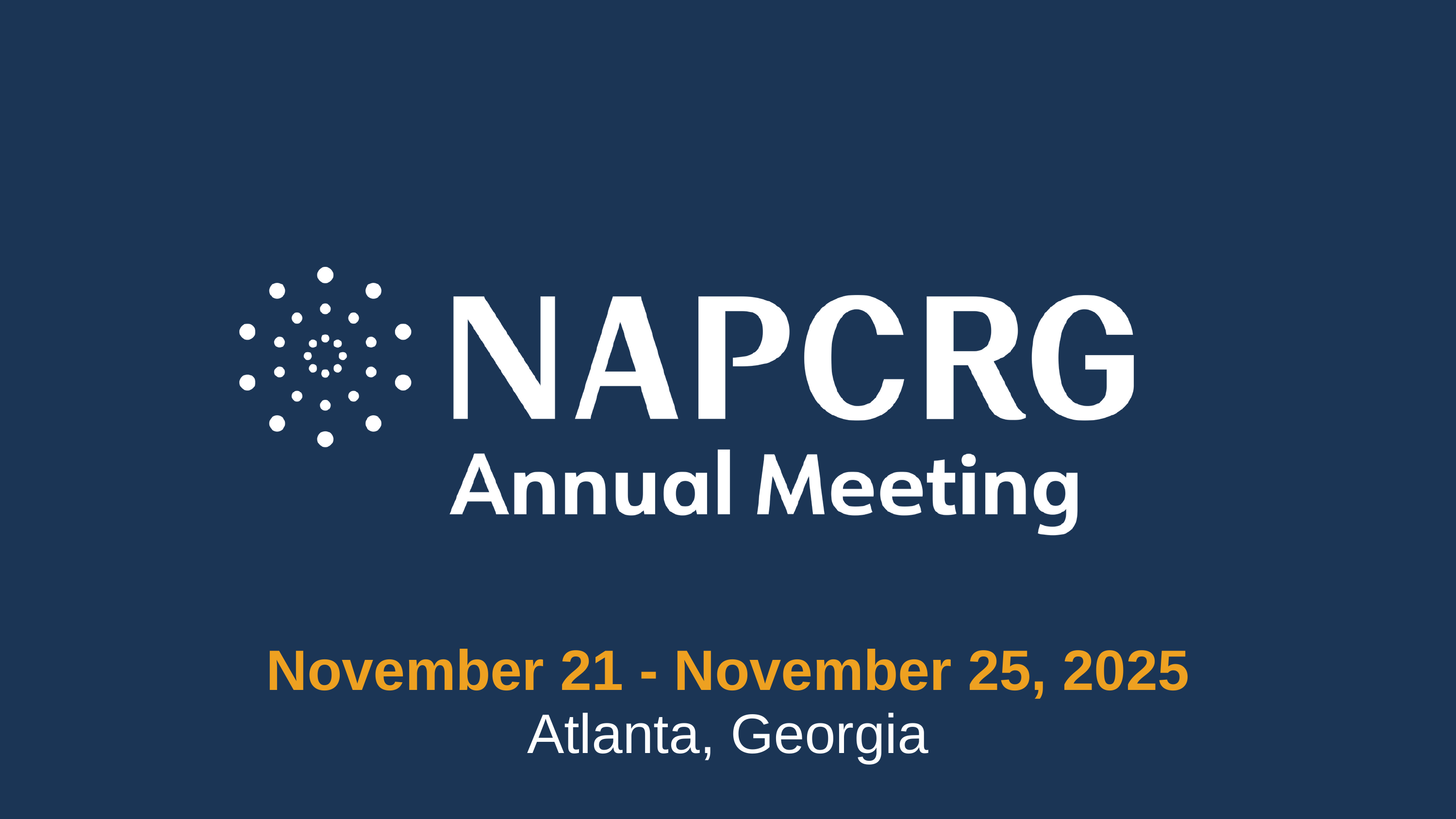

November 21 - November 25, 2025
Atlanta, Georgia